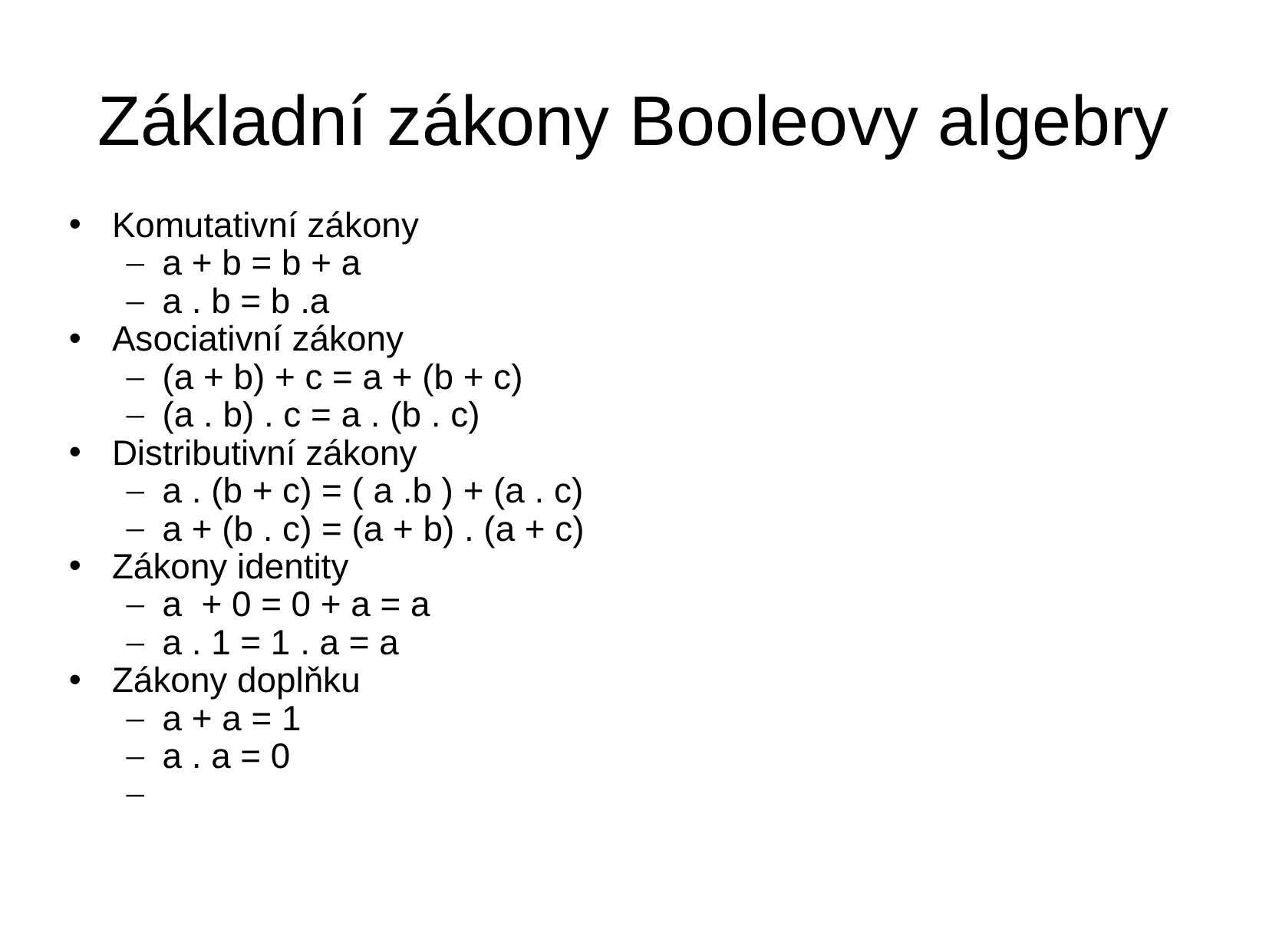

Základní zákony Booleovy algebry
Komutativní zákony
a + b = b + a
a . b = b .a
Asociativní zákony
(a + b) + c = a + (b + c)
(a . b) . c = a . (b . c)
Distributivní zákony
a . (b + c) = ( a .b ) + (a . c)
a + (b . c) = (a + b) . (a + c)
Zákony identity
a  + 0 = 0 + a = a
a . 1 = 1 . a = a
Zákony doplňku
a + a = 1
a . a = 0